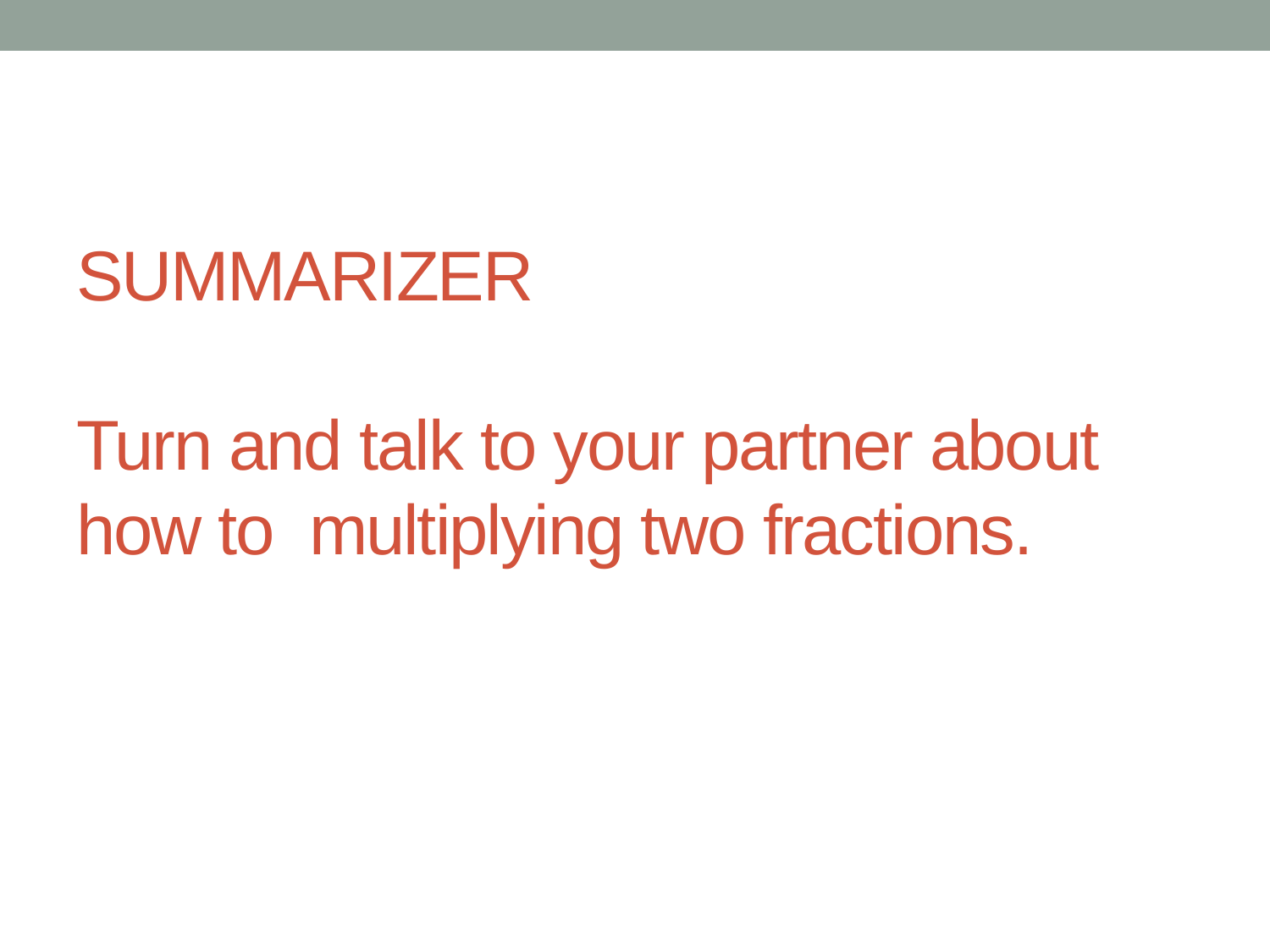

# SUMMARIZER Turn and talk to your partner about how to  multiplying two fractions.